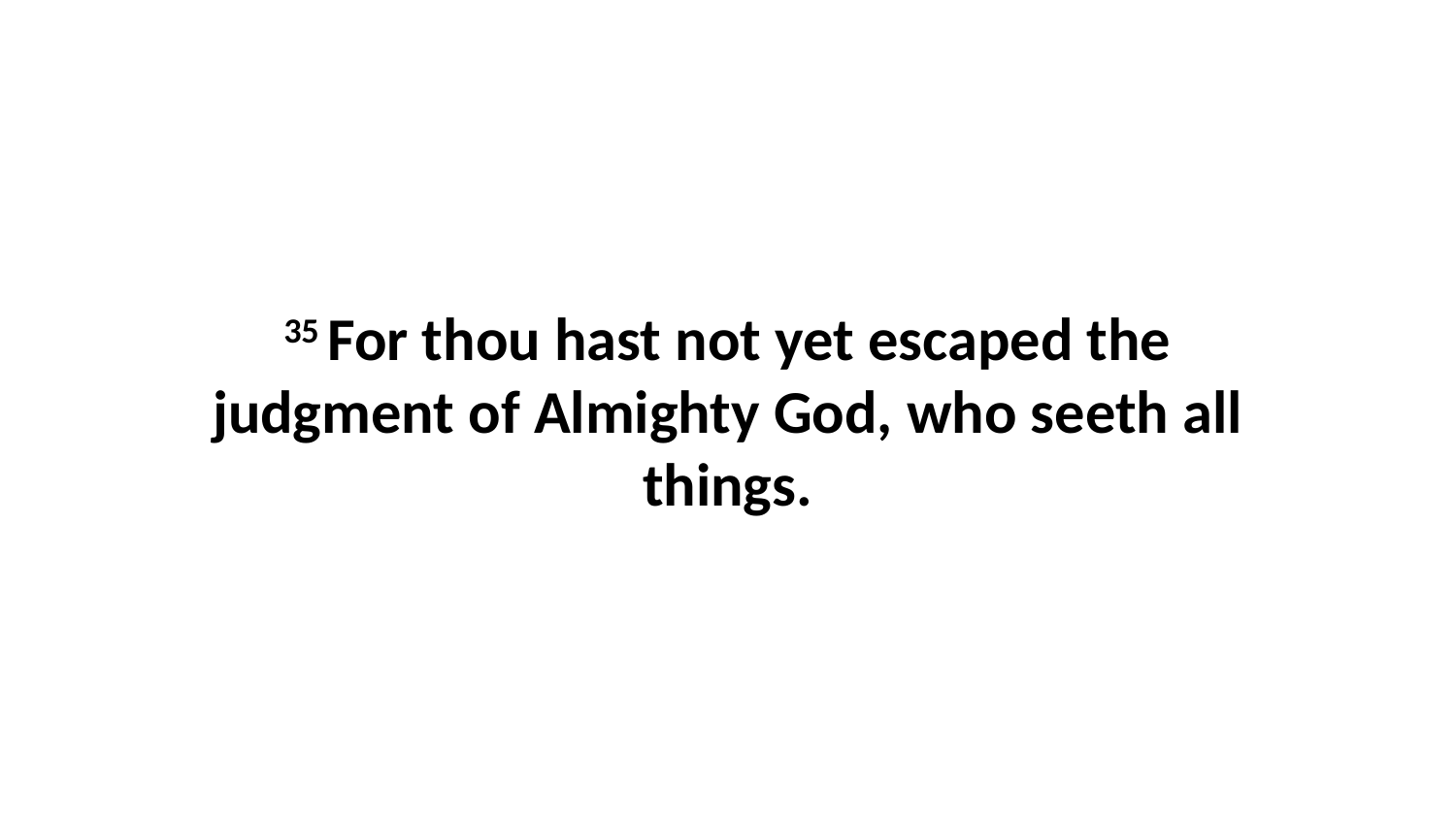

35 For thou hast not yet escaped the judgment of Almighty God, who seeth all things.